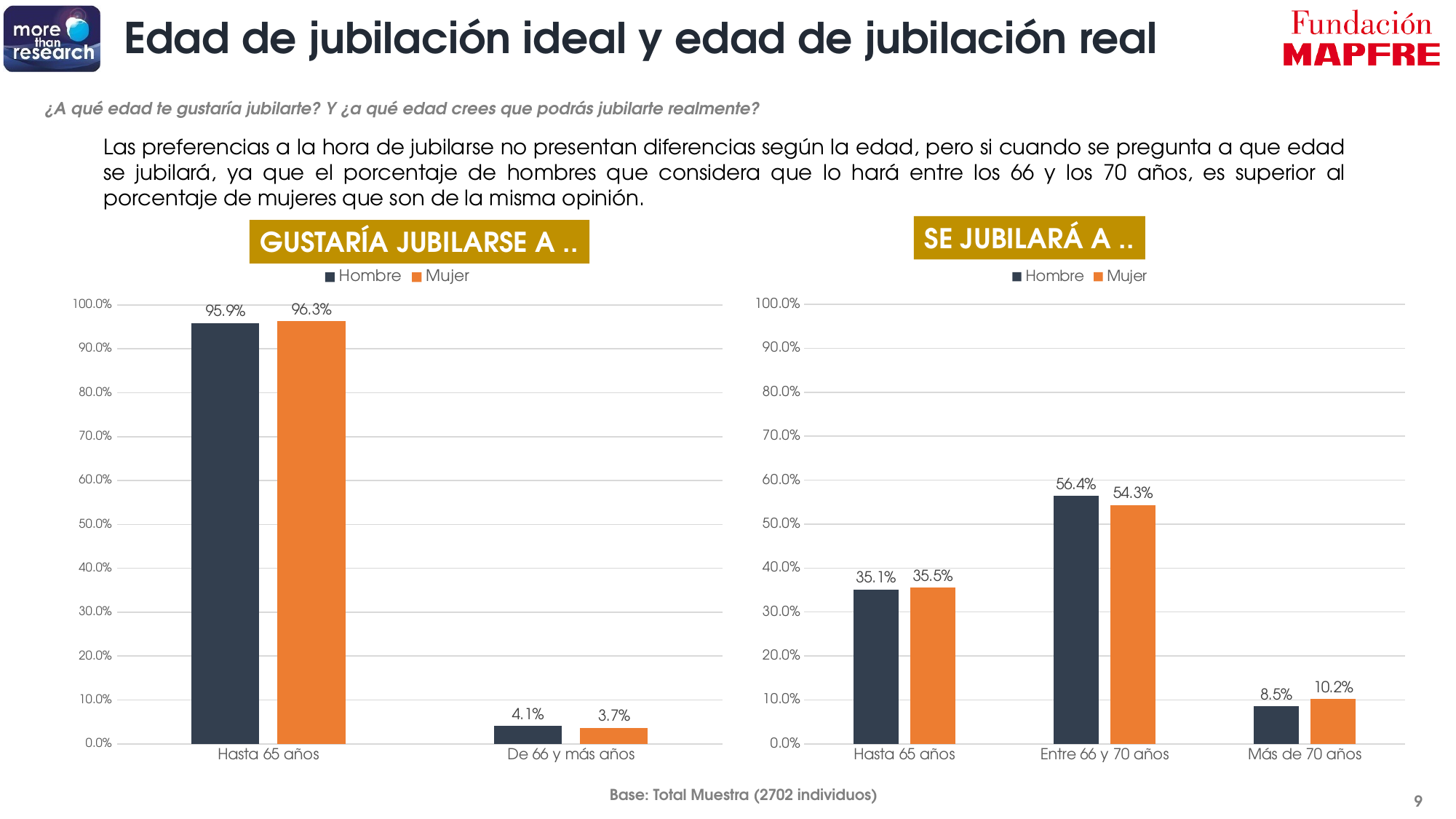

Edad de jubilación ideal y edad de jubilación real
¿A qué edad te gustaría jubilarte? Y ¿a qué edad crees que podrás jubilarte realmente?
Las preferencias a la hora de jubilarse no presentan diferencias según la edad, pero si cuando se pregunta a que edad se jubilará, ya que el porcentaje de hombres que considera que lo hará entre los 66 y los 70 años, es superior al porcentaje de mujeres que son de la misma opinión.
SE JUBILARÁ A ..
GUSTARÍA JUBILARSE A ..

### Chart

| Category | Hombre | Mujer |
|---|---|---|
| Hasta 65 años | 0.351 | 0.355 |
| Entre 66 y 70 años | 0.564 | 0.543 |
| Más de 70 años | 0.085 | 0.102 |

### Chart

| Category | Hombre | Mujer |
|---|---|---|
| Hasta 65 años | 0.959 | 0.963 |
| De 66 y más años | 0.041 | 0.037 |
Base: Total Muestra (2702 individuos)
9